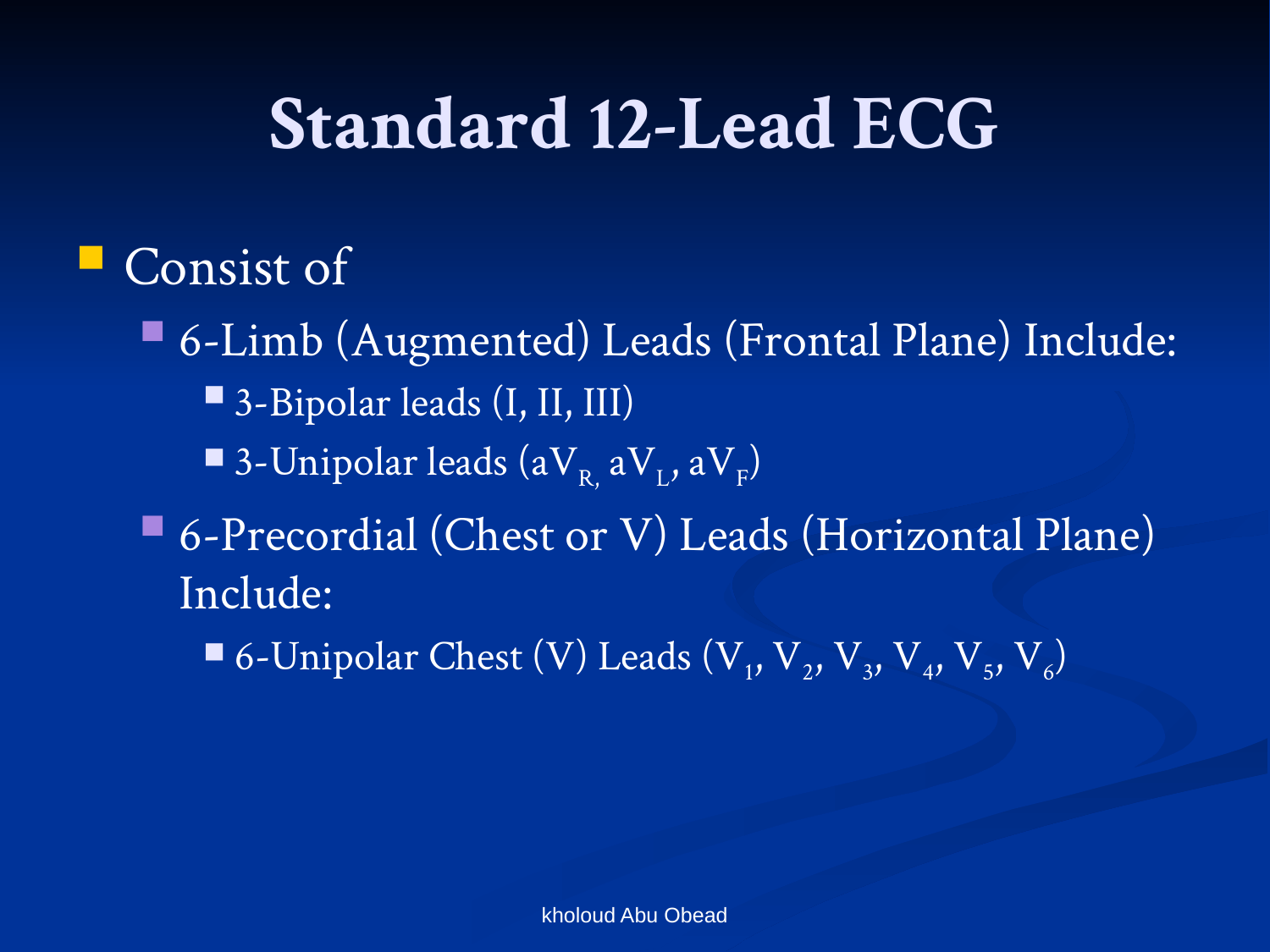

# Standard 12-Lead ECG
Consist of
6-Limb (Augmented) Leads (Frontal Plane) Include:
3-Bipolar leads (I, II, III)
3-Unipolar leads (aVR, aVL, aVF)
6-Precordial (Chest or V) Leads (Horizontal Plane) Include:
6-Unipolar Chest (V) Leads (V1, V2, V3, V4, V5, V6)
kholoud Abu Obead